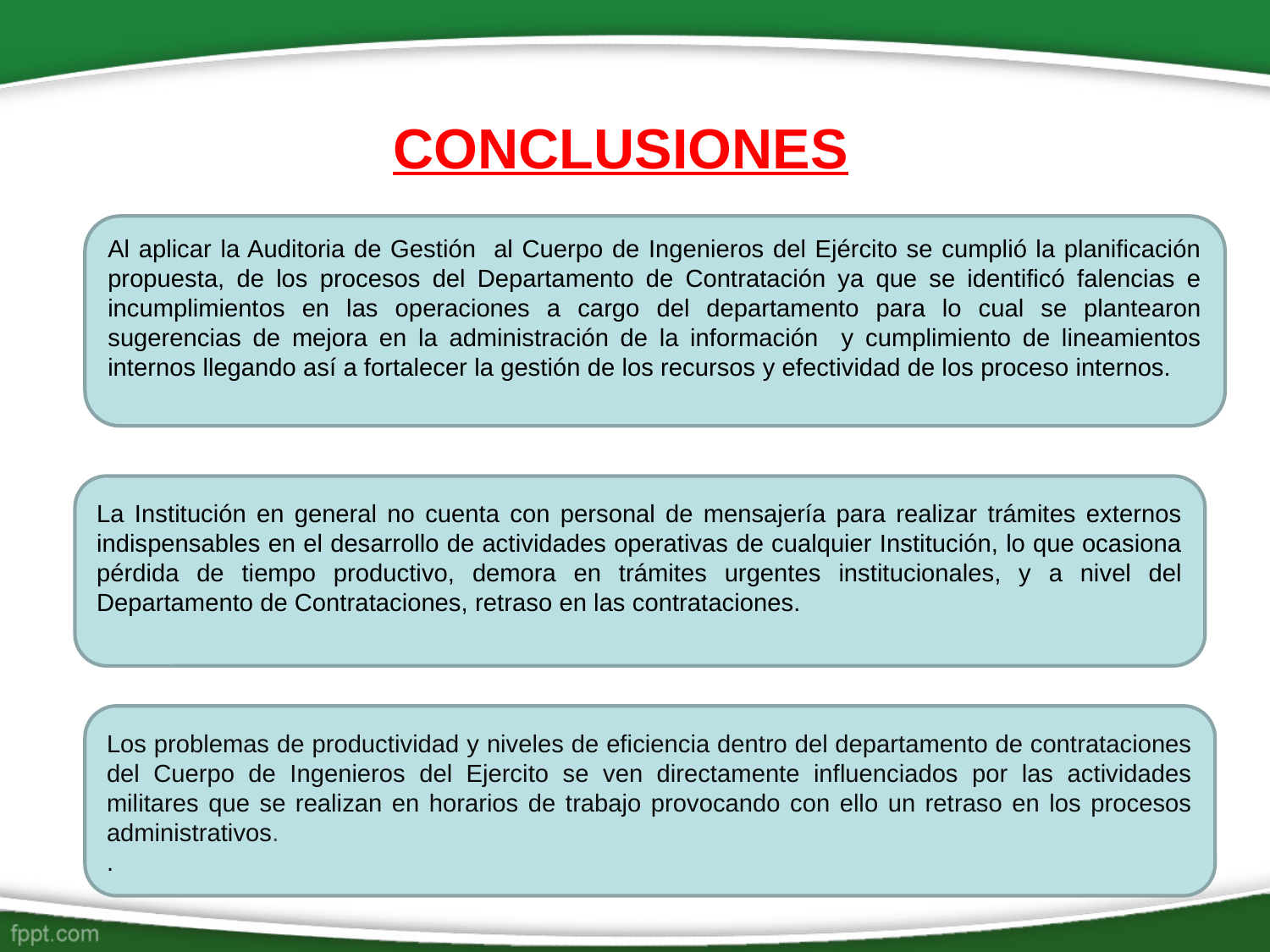

CONCLUSIONES

Al aplicar la Auditoria de Gestión  al Cuerpo de Ingenieros del Ejército se cumplió la planificación propuesta, de los procesos del Departamento de Contratación ya que se identificó falencias e incumplimientos en las operaciones a cargo del departamento para lo cual se plantearon sugerencias de mejora en la administración de la información  y cumplimiento de lineamientos internos llegando así a fortalecer la gestión de los recursos y efectividad de los proceso internos.

La Institución en general no cuenta con personal de mensajería para realizar trámites externos indispensables en el desarrollo de actividades operativas de cualquier Institución, lo que ocasiona pérdida de tiempo productivo, demora en trámites urgentes institucionales, y a nivel del Departamento de Contrataciones, retraso en las contrataciones.

Los problemas de productividad y niveles de eficiencia dentro del departamento de contrataciones del Cuerpo de Ingenieros del Ejercito se ven directamente influenciados por las actividades militares que se realizan en horarios de trabajo provocando con ello un retraso en los procesos administrativos.
.